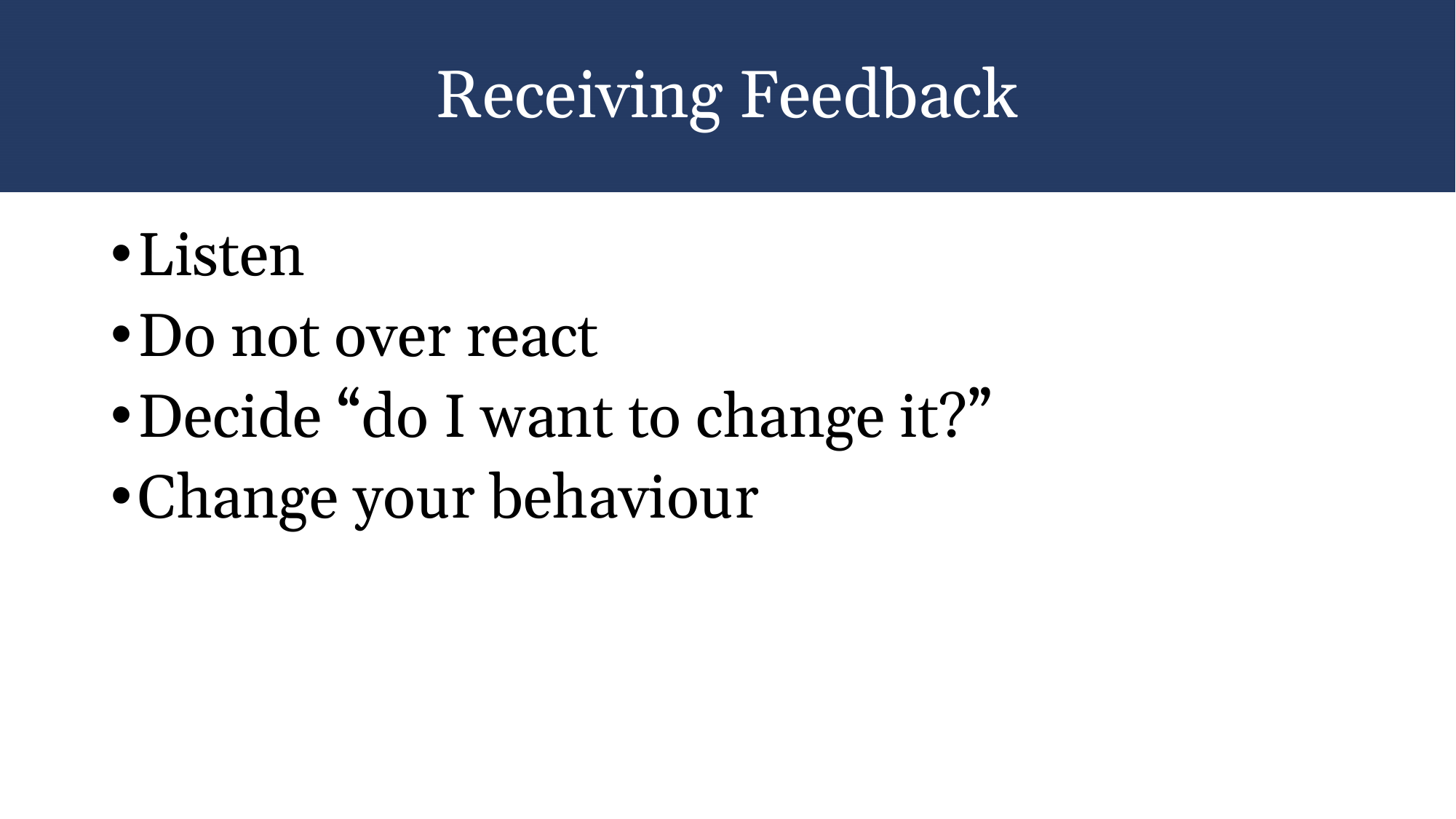

# Receiving Feedback
Listen
Do not over react
Decide “do I want to change it?”
Change your behaviour